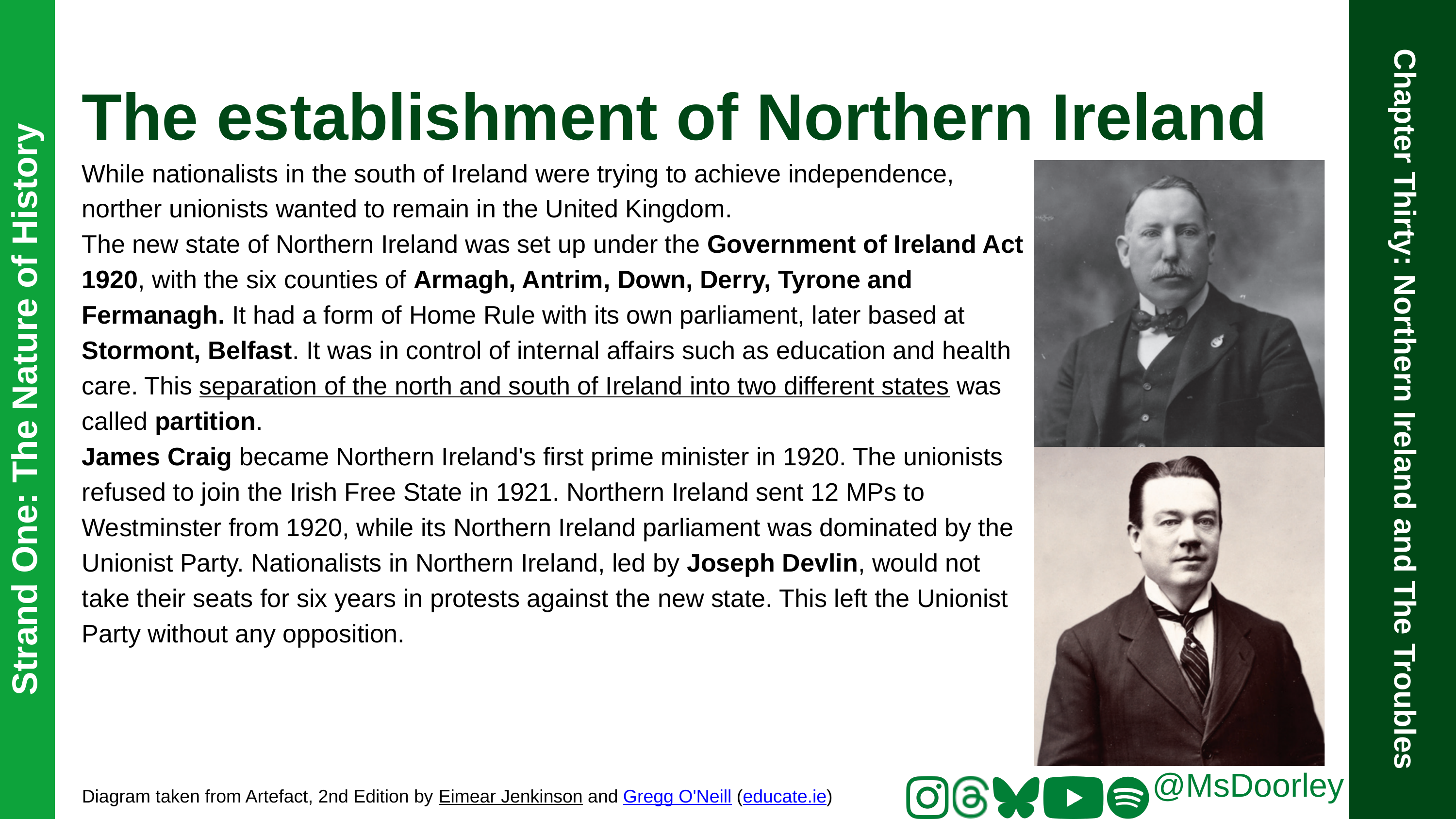

The establishment of Northern Ireland
While nationalists in the south of Ireland were trying to achieve independence, norther unionists wanted to remain in the United Kingdom.
The new state of Northern Ireland was set up under the Government of Ireland Act 1920, with the six counties of Armagh, Antrim, Down, Derry, Tyrone and Fermanagh. It had a form of Home Rule with its own parliament, later based at Stormont, Belfast. It was in control of internal affairs such as education and health care. This separation of the north and south of Ireland into two different states was called partition.
James Craig became Northern Ireland's first prime minister in 1920. The unionists refused to join the Irish Free State in 1921. Northern Ireland sent 12 MPs to Westminster from 1920, while its Northern Ireland parliament was dominated by the Unionist Party. Nationalists in Northern Ireland, led by Joseph Devlin, would not take their seats for six years in protests against the new state. This left the Unionist Party without any opposition.

Strand One: The Nature of History
Chapter Thirty: Northern Ireland and The Troubles

@MsDoorley
Diagram taken from Artefact, 2nd Edition by Eimear Jenkinson and Gregg O'Neill (educate.ie)